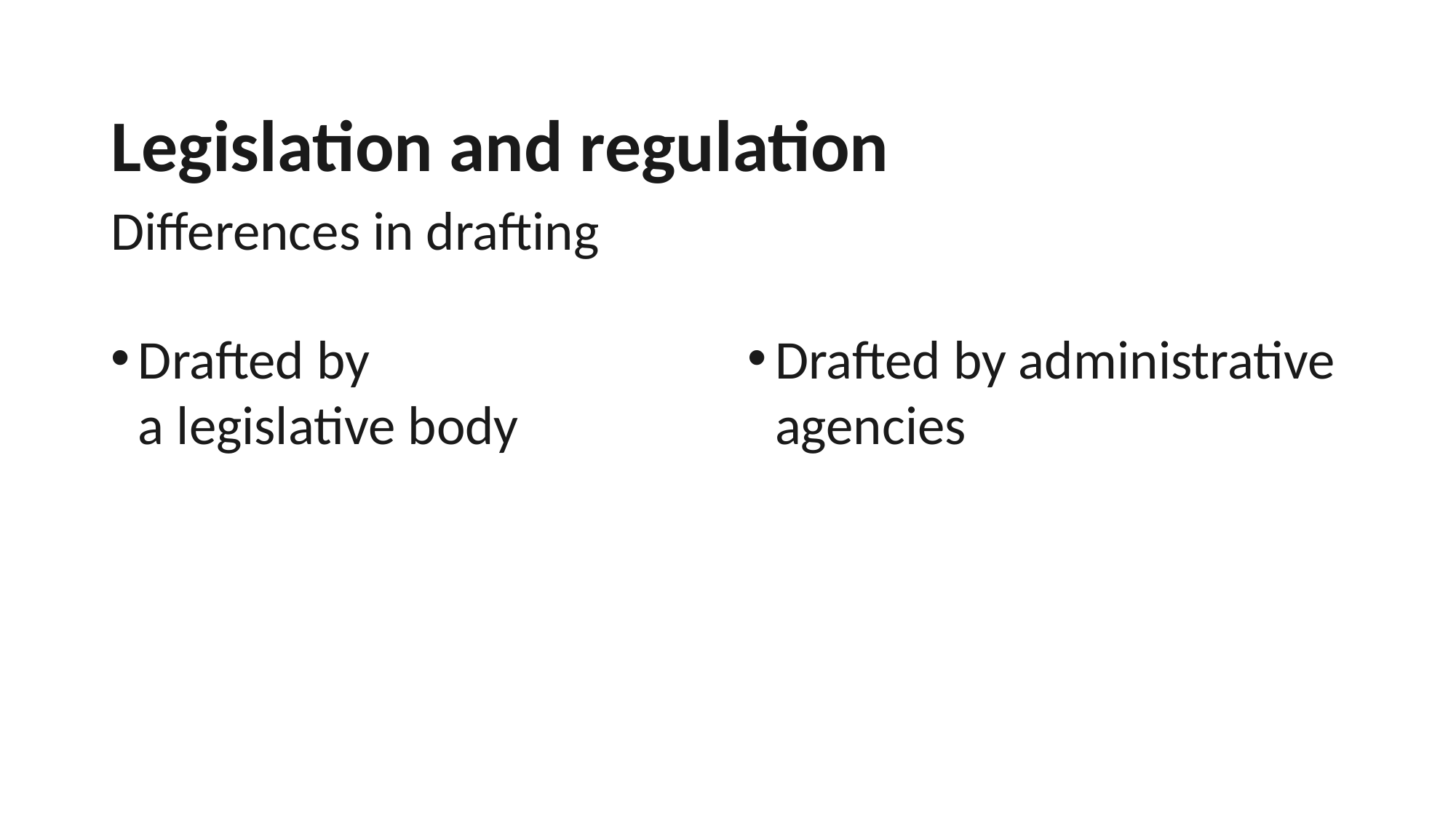

# Legislation and regulation Differences in drafting
Drafted by
a legislative body
Drafted by administrative agencies